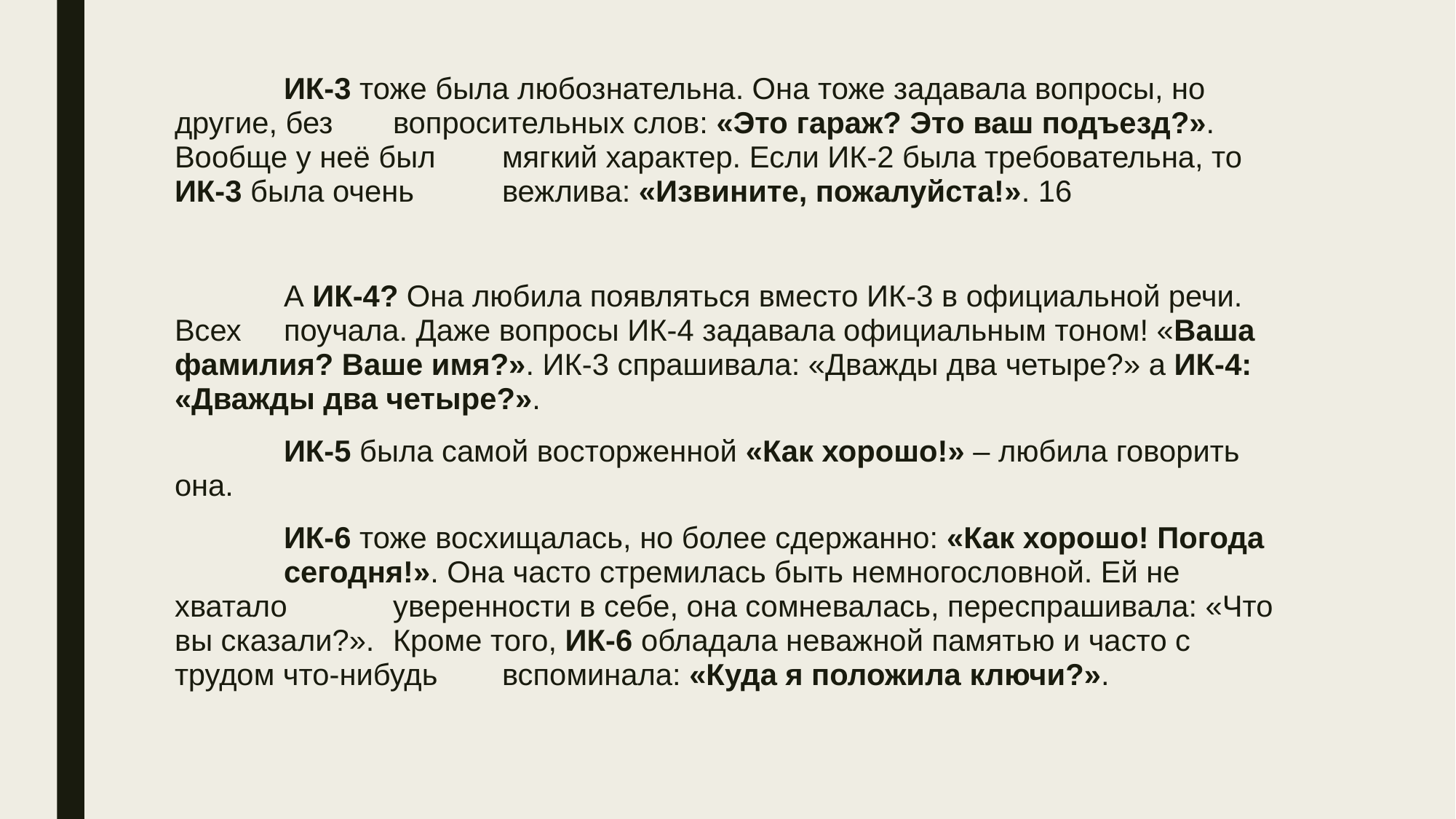

ИК-3 тоже была любознательна. Она тоже задавала вопросы, но другие, без 	вопросительных слов: «Это гараж? Это ваш подъезд?». Вообще у неё был 	мягкий характер. Если ИК-2 была требовательна, то ИК-3 была очень 	вежлива: «Извините, пожалуйста!». 16

	А ИК-4? Она любила появляться вместо ИК-3 в официальной речи. Всех 	поучала. Даже вопросы ИК-4 задавала официальным тоном! «Ваша 	фамилия? Ваше имя?». ИК-3 спрашивала: «Дважды два четыре?» а ИК-4: 	«Дважды два четыре?».
	ИК-5 была самой восторженной «Как хорошо!» – любила говорить она.
	ИК-6 тоже восхищалась, но более сдержанно: «Как хорошо! Погода 	сегодня!». Она часто стремилась быть немногословной. Ей не хватало 	уверенности в себе, она сомневалась, переспрашивала: «Что вы сказали?». 	Кроме того, ИК-6 обладала неважной памятью и часто с трудом что-нибудь 	вспоминала: «Куда я положила ключи?».